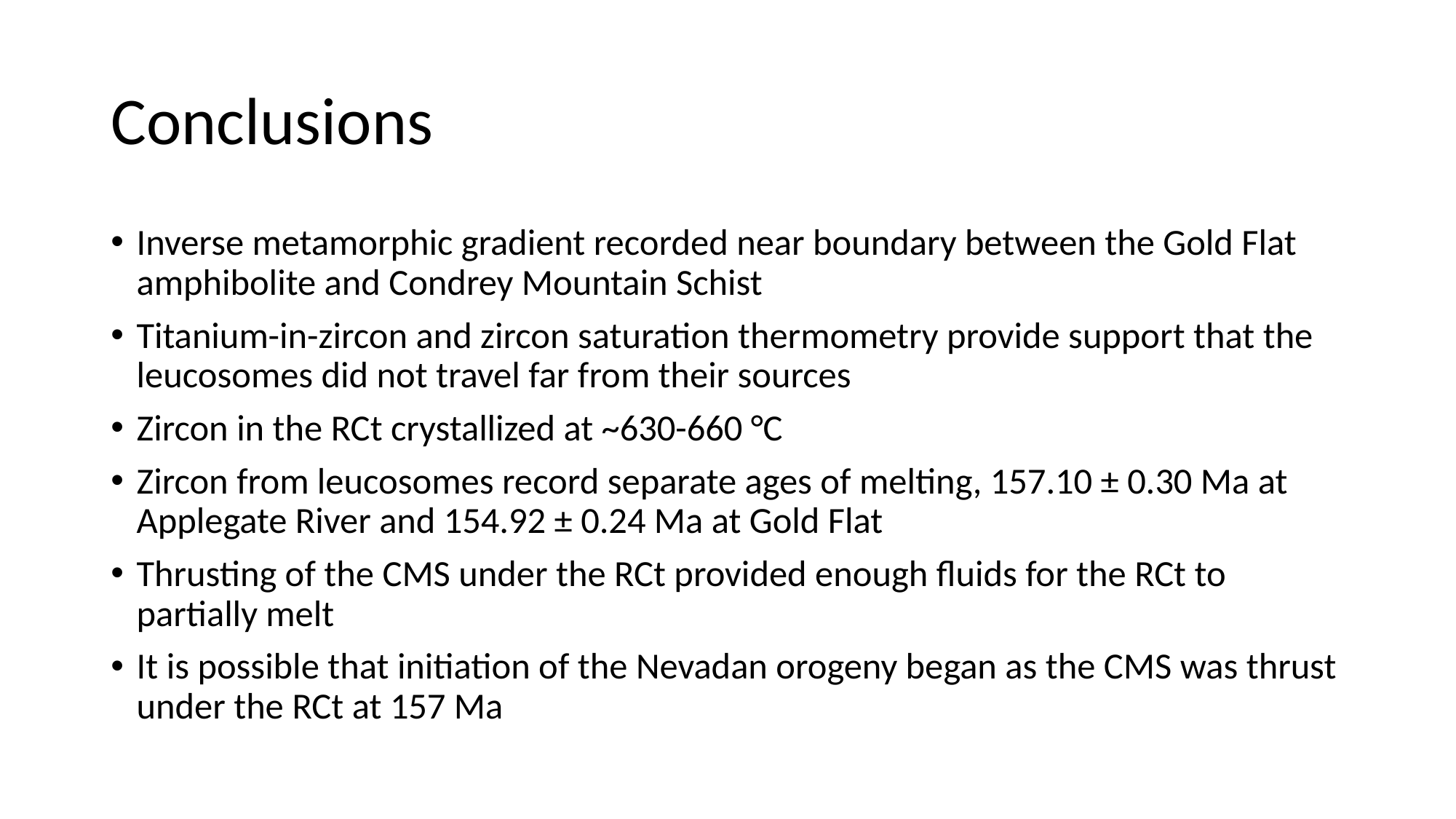

# Conclusions
Inverse metamorphic gradient recorded near boundary between the Gold Flat amphibolite and Condrey Mountain Schist
Titanium-in-zircon and zircon saturation thermometry provide support that the leucosomes did not travel far from their sources
Zircon in the RCt crystallized at ~630-660 °C
Zircon from leucosomes record separate ages of melting, 157.10 ± 0.30 Ma at Applegate River and 154.92 ± 0.24 Ma at Gold Flat
Thrusting of the CMS under the RCt provided enough fluids for the RCt to partially melt
It is possible that initiation of the Nevadan orogeny began as the CMS was thrust under the RCt at 157 Ma